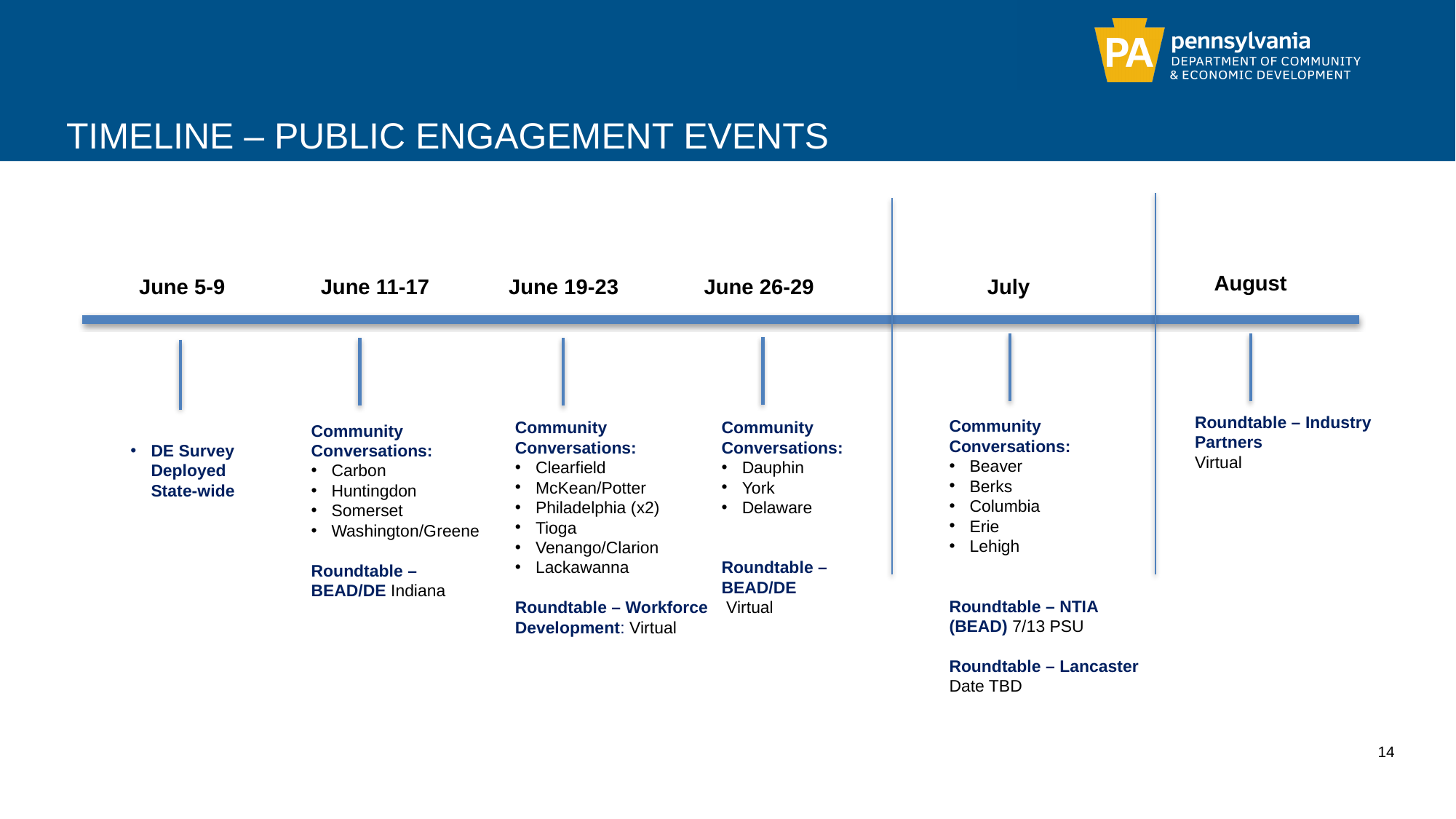

# Timeline – Public Engagement events
August
June 19-23
June 5-9
June 11-17
June 26-29
July

Community Conversations:
Beaver
Berks
Columbia
Erie
Lehigh

Roundtable – NTIA (BEAD) 7/13 PSU

Roundtable – Lancaster
Date TBD

Roundtable – Industry Partners
Virtual
Community Conversations:
Clearfield
McKean/Potter
Philadelphia (x2)
Tioga
Venango/Clarion
Lackawanna

Roundtable – Workforce Development: Virtual
Community Conversations:
Dauphin
York
Delaware

Roundtable – BEAD/DE
 Virtual

DE Survey Deployed State-wide
Community Conversations:
Carbon
Huntingdon
Somerset
Washington/Greene

Roundtable – BEAD/DE Indiana
14